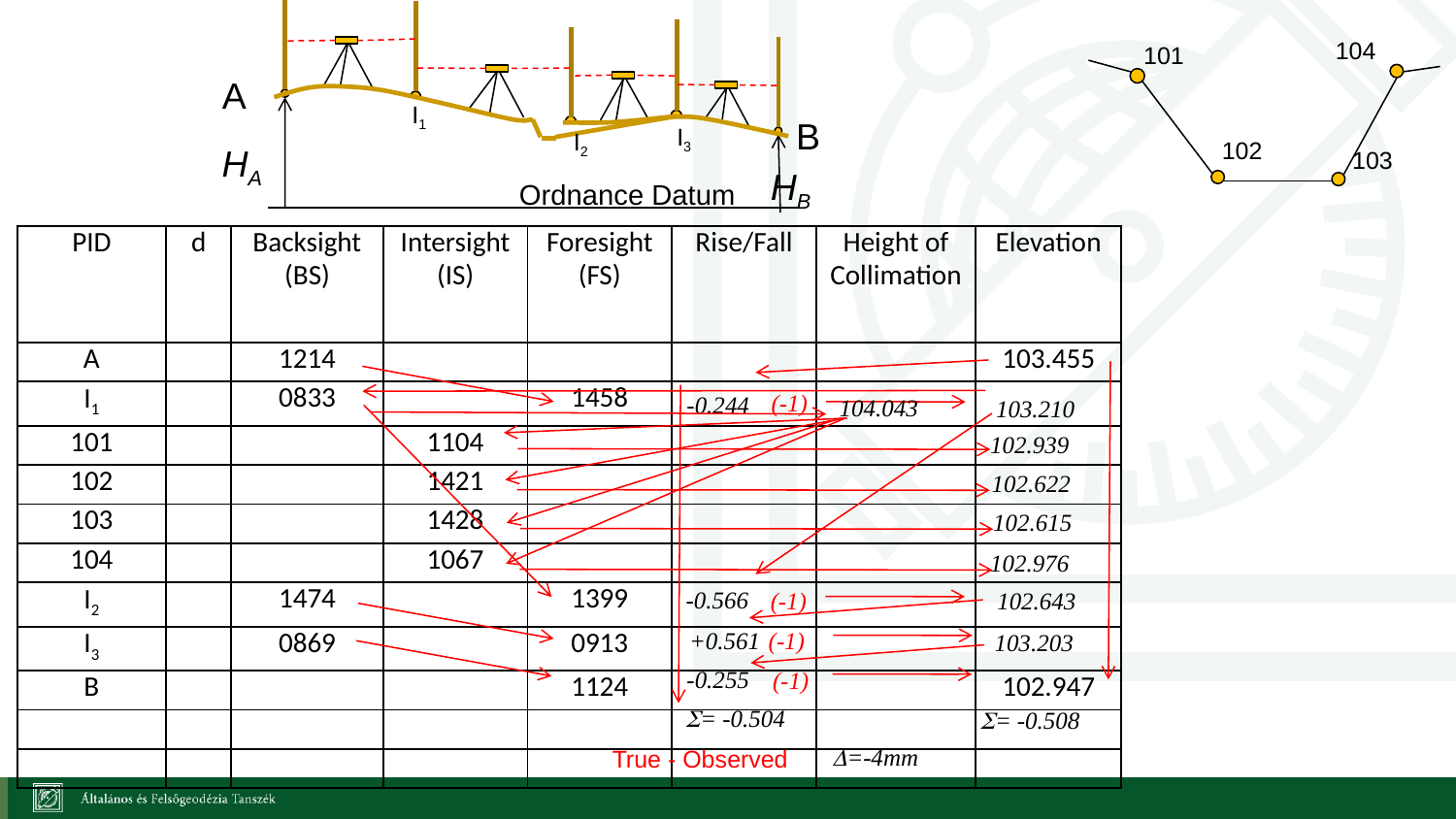

104
101

A

I1
B

I3

I2

102
HA
103
HB
Ordnance Datum

| PID | d | Backsight (BS) | Intersight (IS) | Foresight (FS) | Rise/Fall | Height of Collimation | Elevation |
| --- | --- | --- | --- | --- | --- | --- | --- |
| A |  | 1214 |  |  |  |  | 103.455 |
| I1 |  | 0833 |  | 1458 |  |  |  |
| 101 |  |  | 1104 |  |  |  |  |
| 102 |  |  | 1421 |  |  |  |  |
| 103 |  |  | 1428 |  |  |  |  |
| 104 |  |  | 1067 |  |  |  |  |
| I2 |  | 1474 |  | 1399 |  |  |  |
| I3 |  | 0869 |  | 0913 |  |  |  |
| B |  |  |  | 1124 |  |  | 102.947 |
|  |  |  |  |  |  |  |  |
|  |  |  |  |  |  |  |  |
(-1)
-0.244
104.043
103.210
102.939
102.622
102.615
102.976
-0.566
(-1)
102.643
+0.561
(-1)
103.203
-0.255
(-1)
Σ= -0.504
Σ= -0.508
Δ=-4mm
True - Observed

37